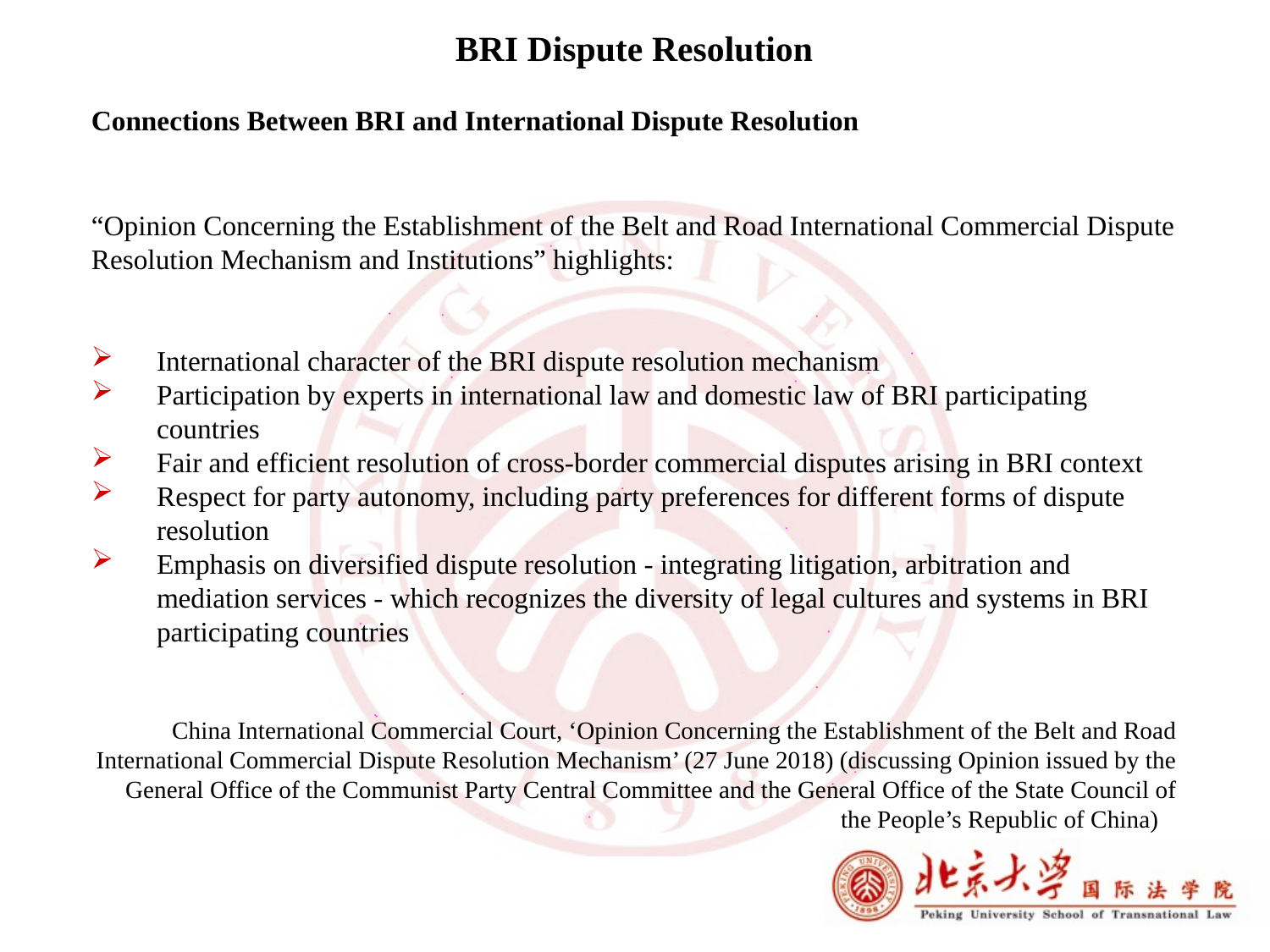

BRI Dispute Resolution

Connections Between BRI and International Dispute Resolution

“Opinion Concerning the Establishment of the Belt and Road International Commercial Dispute Resolution Mechanism and Institutions” highlights:

International character of the BRI dispute resolution mechanism
Participation by experts in international law and domestic law of BRI participating countries
Fair and efficient resolution of cross-border commercial disputes arising in BRI context
Respect for party autonomy, including party preferences for different forms of dispute resolution
Emphasis on diversified dispute resolution - integrating litigation, arbitration and mediation services - which recognizes the diversity of legal cultures and systems in BRI participating countries

China International Commercial Court, ‘Opinion Concerning the Establishment of the Belt and Road International Commercial Dispute Resolution Mechanism’ (27 June 2018) (discussing Opinion issued by the General Office of the Communist Party Central Committee and the General Office of the State Council of the People’s Republic of China)